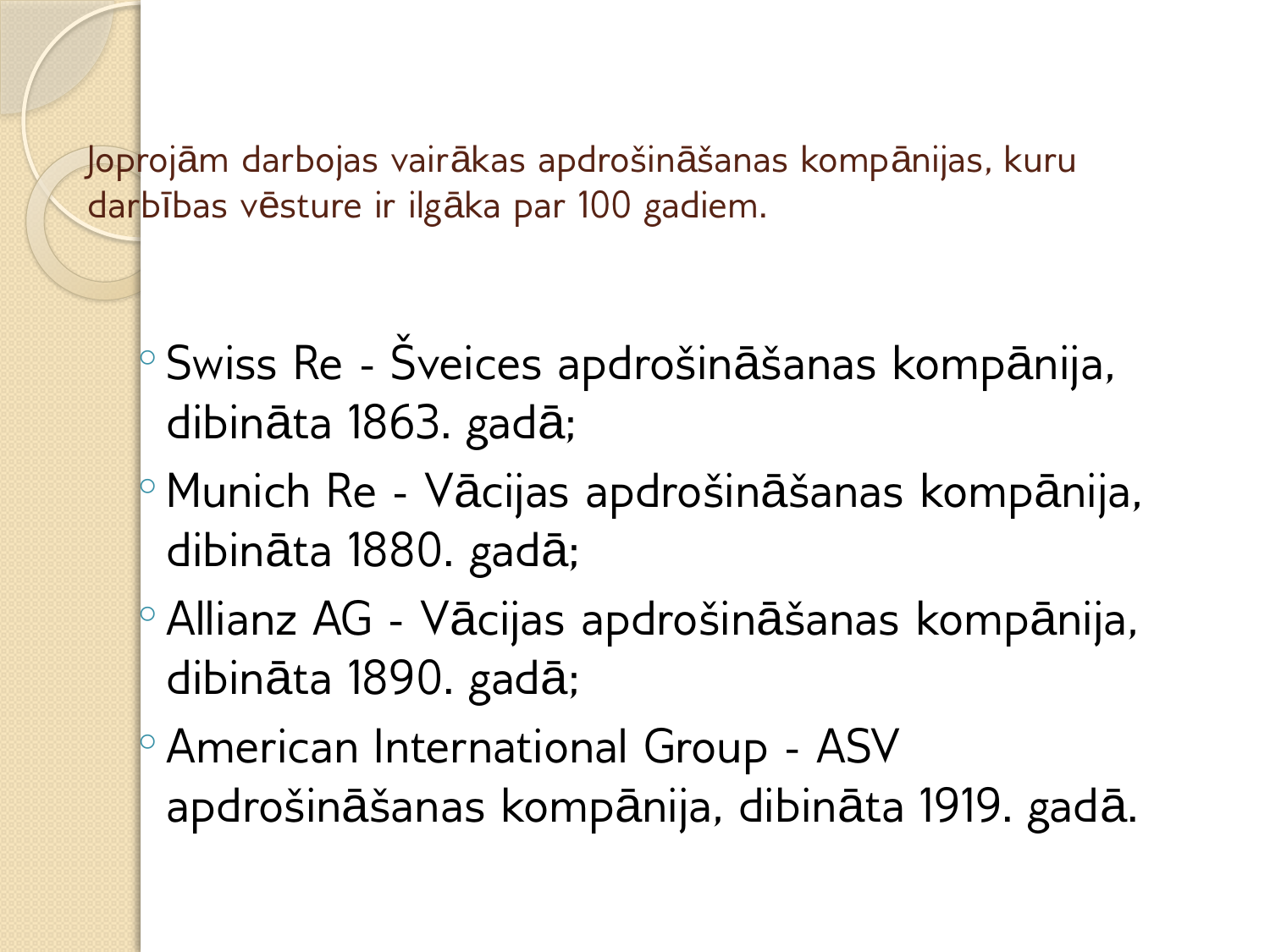

# Joprojām darbojas vairākas apdrošināšanas kompānijas, kuru darbības vēsture ir ilgāka par 100 gadiem.
Swiss Re - Šveices apdrošināšanas kompānija, dibināta 1863. gadā;
Munich Re - Vācijas apdrošināšanas kompānija, dibināta 1880. gadā;
Allianz AG - Vācijas apdrošināšanas kompānija, dibināta 1890. gadā;
American International Group - ASV apdrošināšanas kompānija, dibināta 1919. gadā.